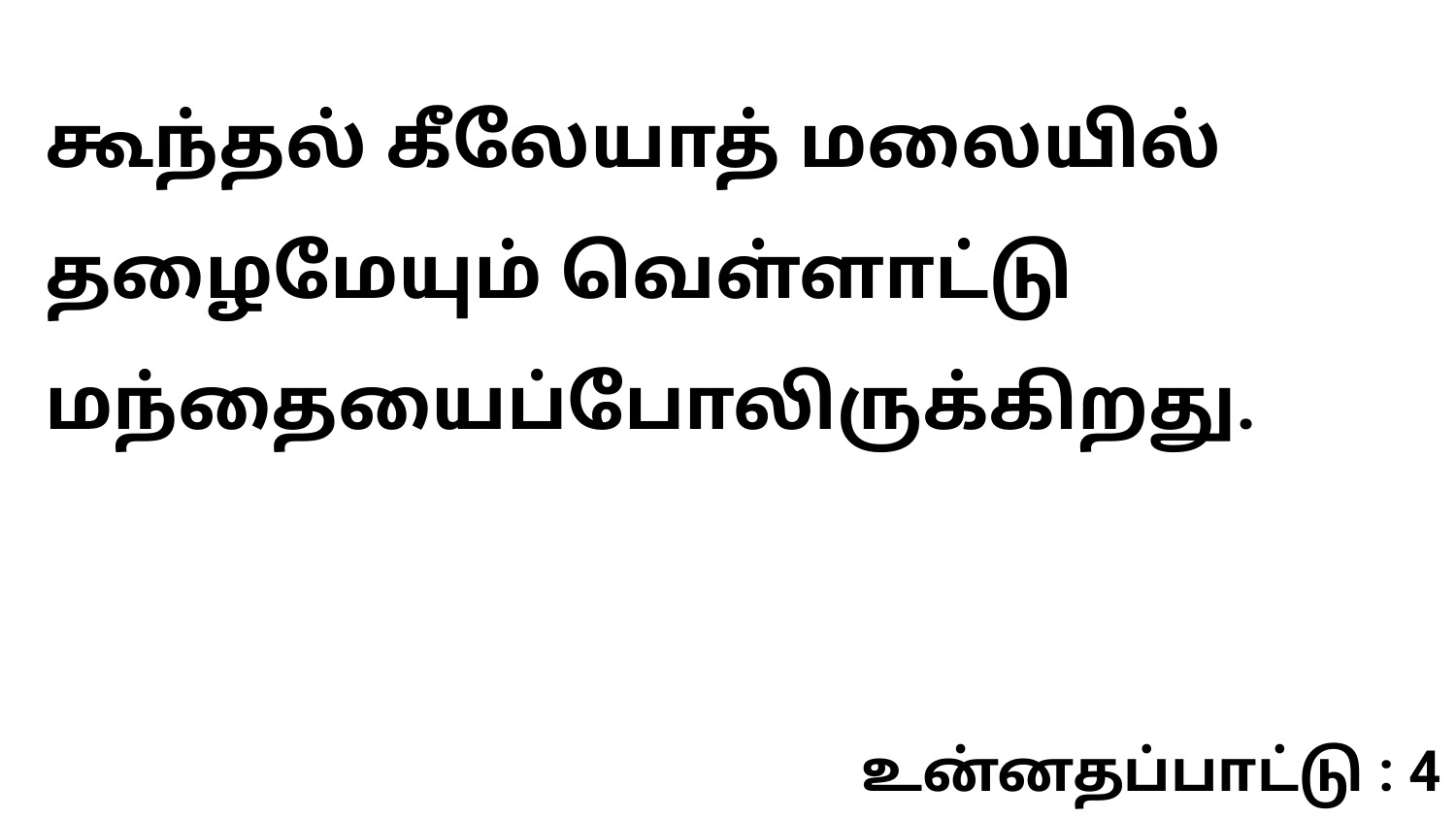

கூந்தல் கீலேயாத் மலையில் தழைமேயும் வெள்ளாட்டு மந்தையைப்போலிருக்கிறது.
உன்னதப்பாட்டு : 4